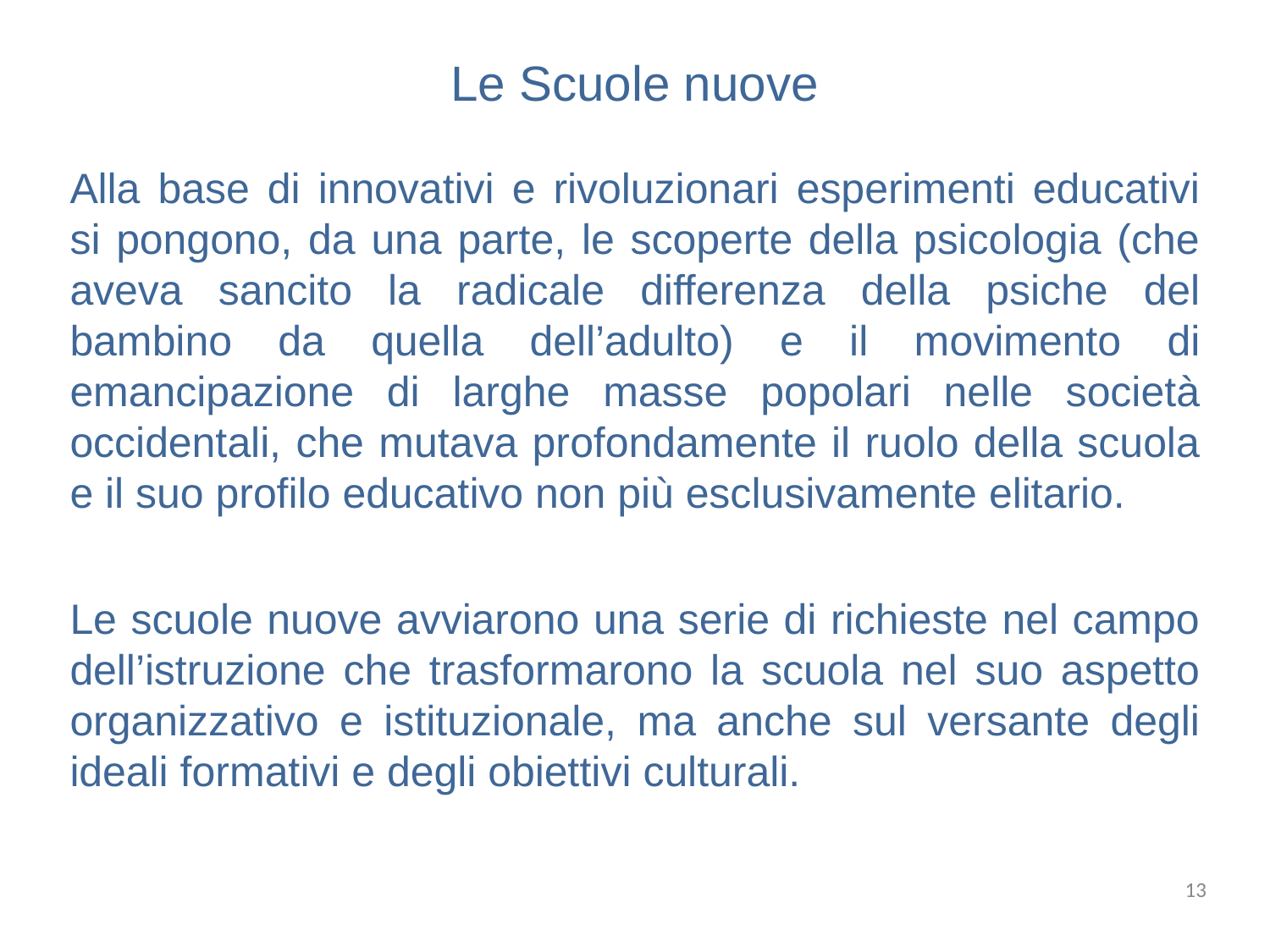

# Le Scuole nuove
Alla base di innovativi e rivoluzionari esperimenti educativi si pongono, da una parte, le scoperte della psicologia (che aveva sancito la radicale differenza della psiche del bambino da quella dell’adulto) e il movimento di emancipazione di larghe masse popolari nelle società occidentali, che mutava profondamente il ruolo della scuola e il suo profilo educativo non più esclusivamente elitario.

Le scuole nuove avviarono una serie di richieste nel campo dell’istruzione che trasformarono la scuola nel suo aspetto organizzativo e istituzionale, ma anche sul versante degli ideali formativi e degli obiettivi culturali.
13